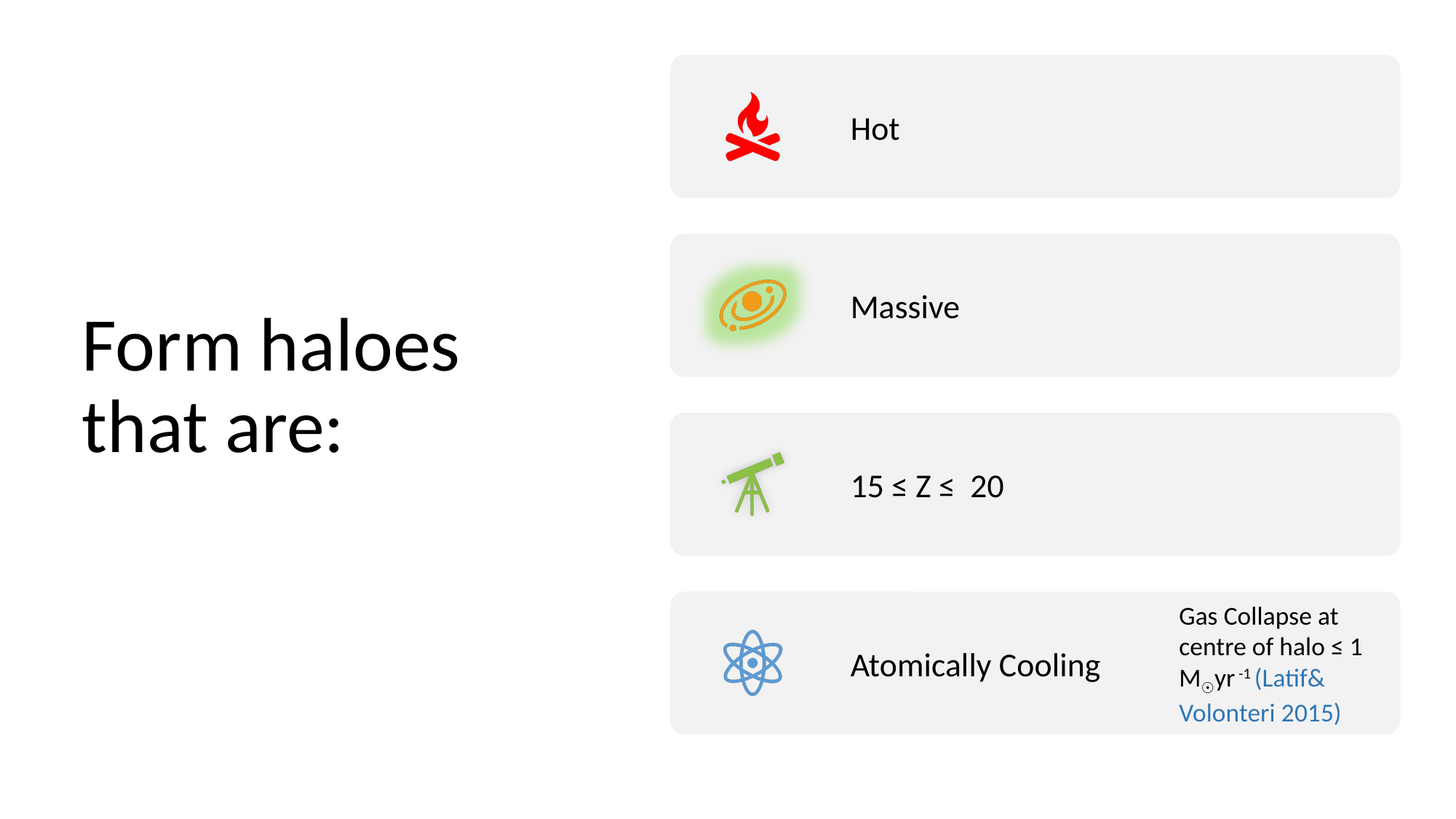

Hot

# Form haloes that are:

Massive

15 ≤ Z ≤  20

Atomically Cooling
Gas Collapse at centre of halo ≤ 1 M☉yr -1 (Latif& Volonteri 2015)